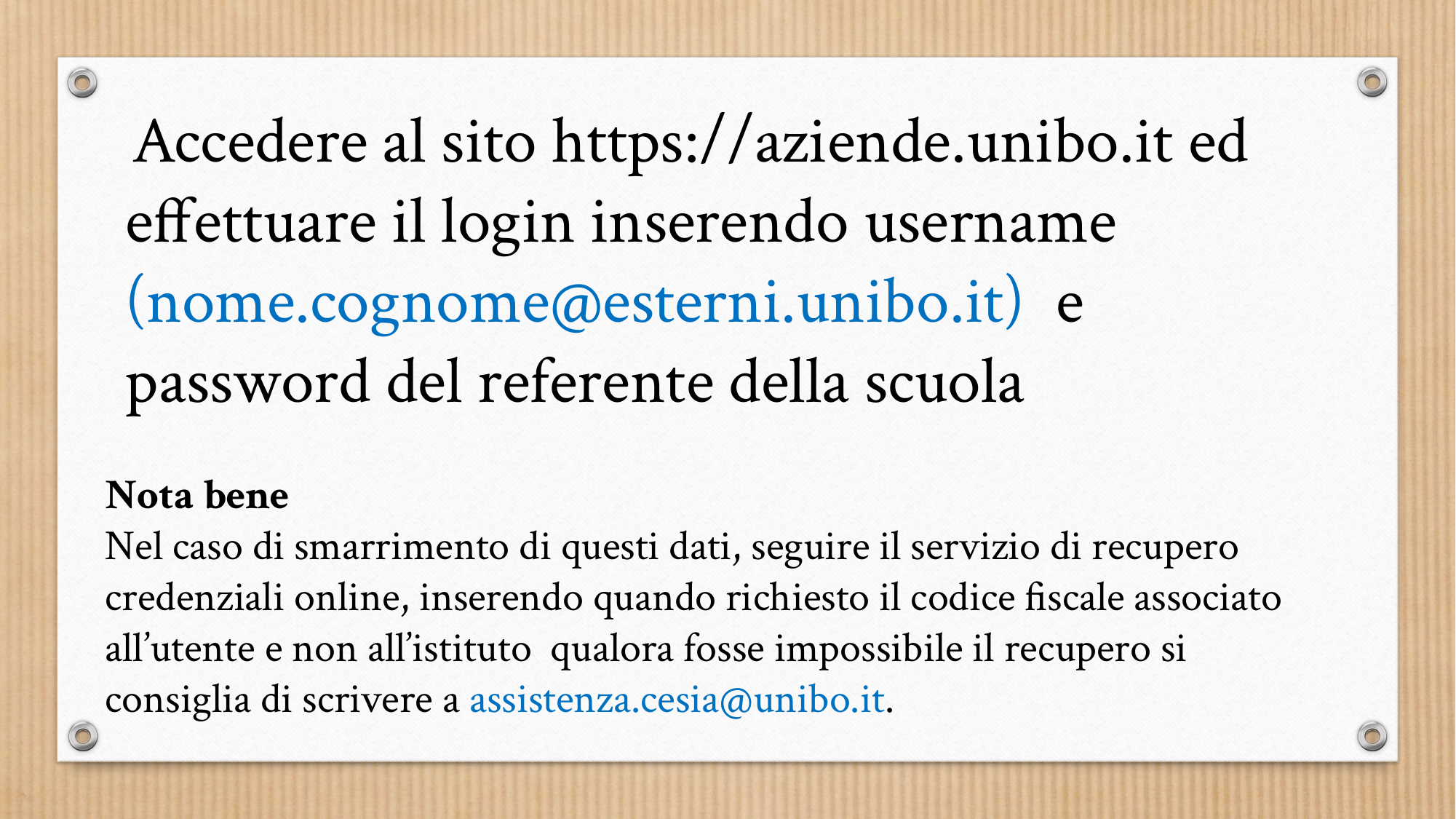

Accedere al sito https://aziende.unibo.it ed effettuare il login inserendo username (nome.cognome@esterni.unibo.it)  e password del referente della scuola
Nota bene
Nel caso di smarrimento di questi dati, seguire il servizio di recupero credenziali online, inserendo quando richiesto il codice fiscale associato all’utente e non all’istituto  qualora fosse impossibile il recupero si consiglia di scrivere a assistenza.cesia@unibo.it.